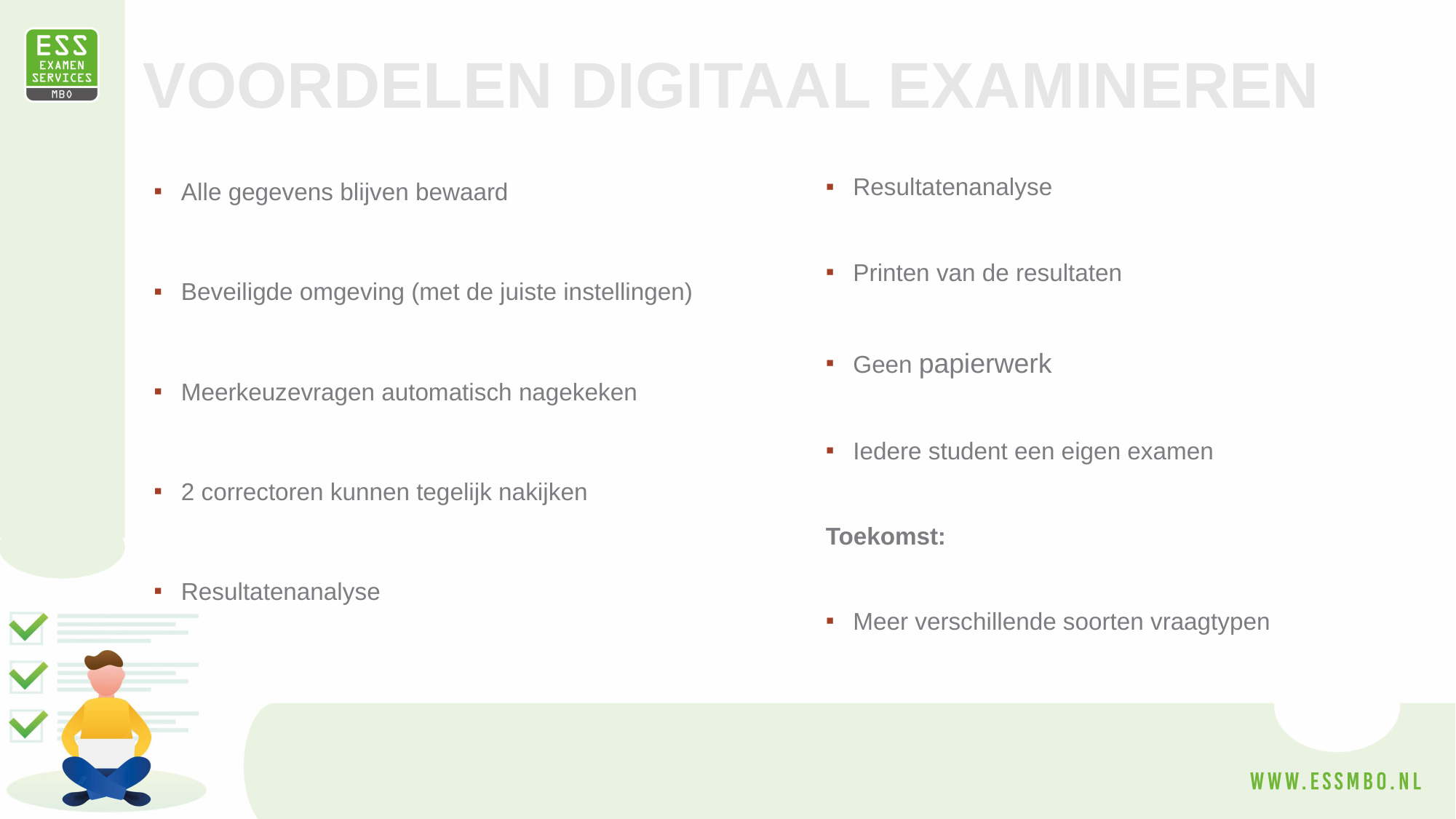

VOORDELEN DIGITAAL EXAMINEREN
Alle gegevens blijven bewaard
Beveiligde omgeving (met de juiste instellingen)
Meerkeuzevragen automatisch nagekeken
2 correctoren kunnen tegelijk nakijken
Resultatenanalyse

Resultatenanalyse
Printen van de resultaten
Geen papierwerk
Iedere student een eigen examen
Toekomst:
Meer verschillende soorten vraagtypen